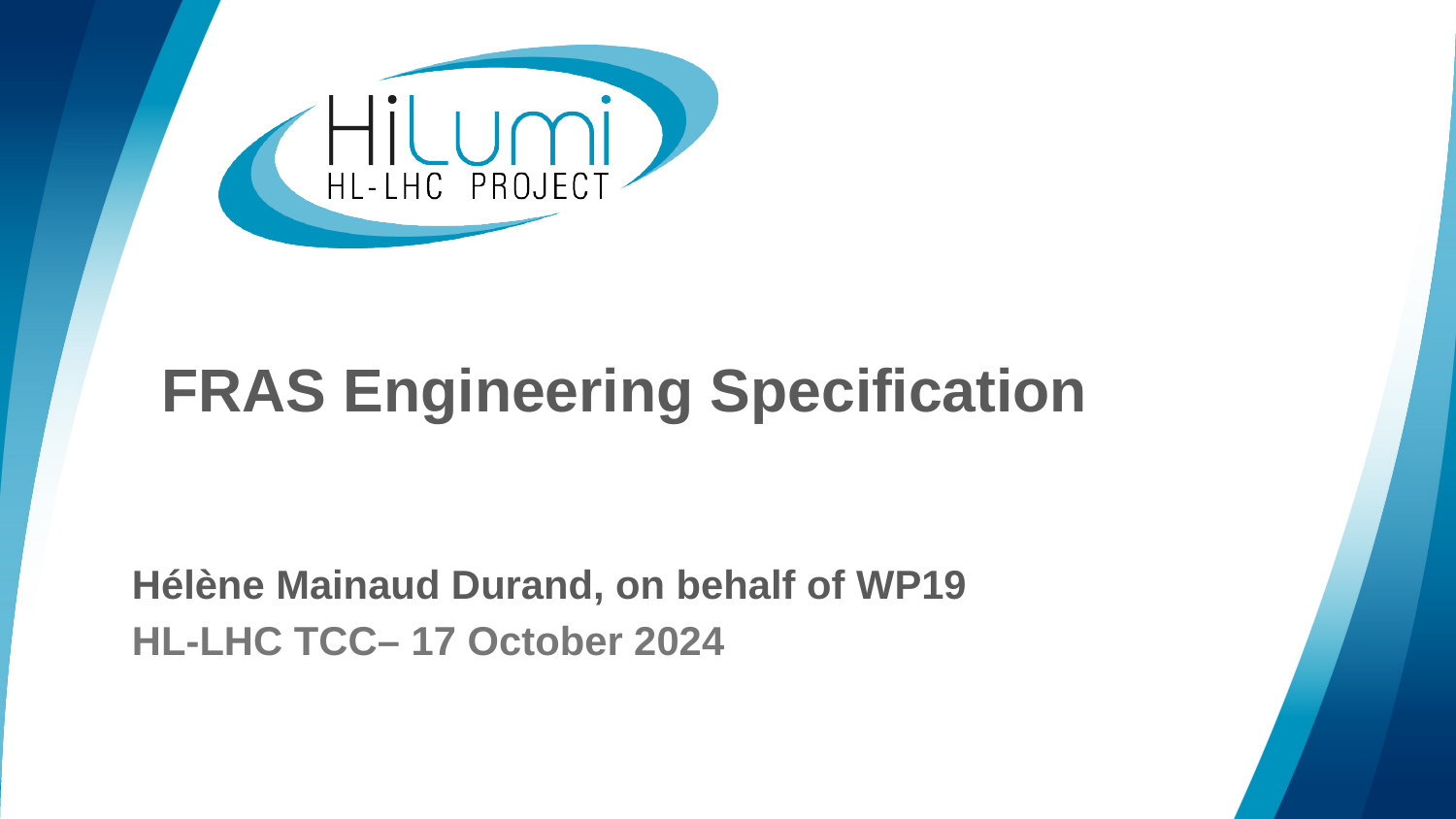

# FRAS Engineering Specification
Hélène Mainaud Durand, on behalf of WP19
HL-LHC TCC– 17 October 2024